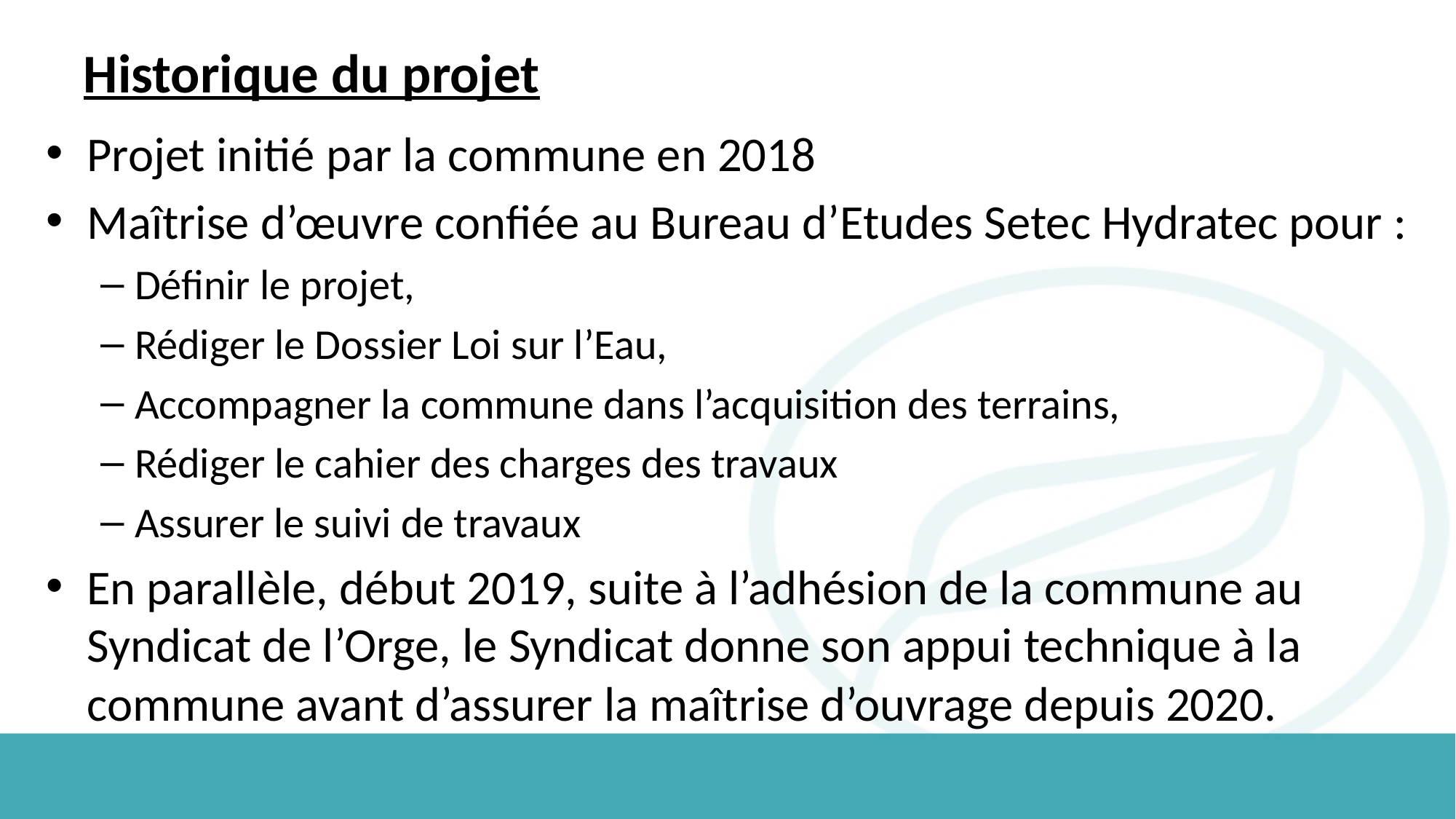

# Historique du projet
Projet initié par la commune en 2018
Maîtrise d’œuvre confiée au Bureau d’Etudes Setec Hydratec pour :
Définir le projet,
Rédiger le Dossier Loi sur l’Eau,
Accompagner la commune dans l’acquisition des terrains,
Rédiger le cahier des charges des travaux
Assurer le suivi de travaux
En parallèle, début 2019, suite à l’adhésion de la commune au Syndicat de l’Orge, le Syndicat donne son appui technique à la commune avant d’assurer la maîtrise d’ouvrage depuis 2020.